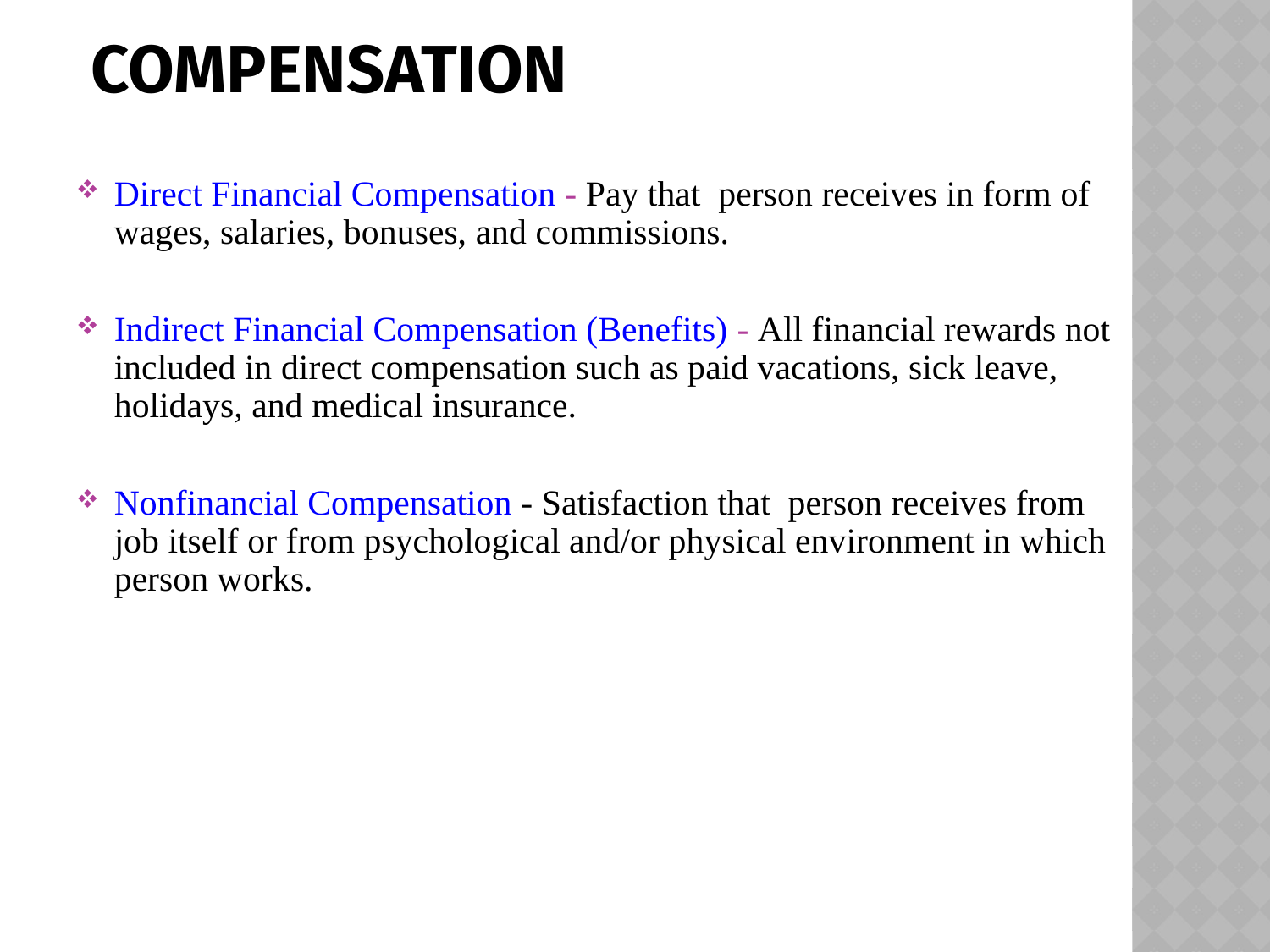

# Compensation
Direct Financial Compensation - Pay that  person receives in form of wages, salaries, bonuses, and commissions.

Indirect Financial Compensation (Benefits) - All financial rewards not included in direct compensation such as paid vacations, sick leave, holidays, and medical insurance.

Nonfinancial Compensation - Satisfaction that  person receives from job itself or from psychological and/or physical environment in which person works.